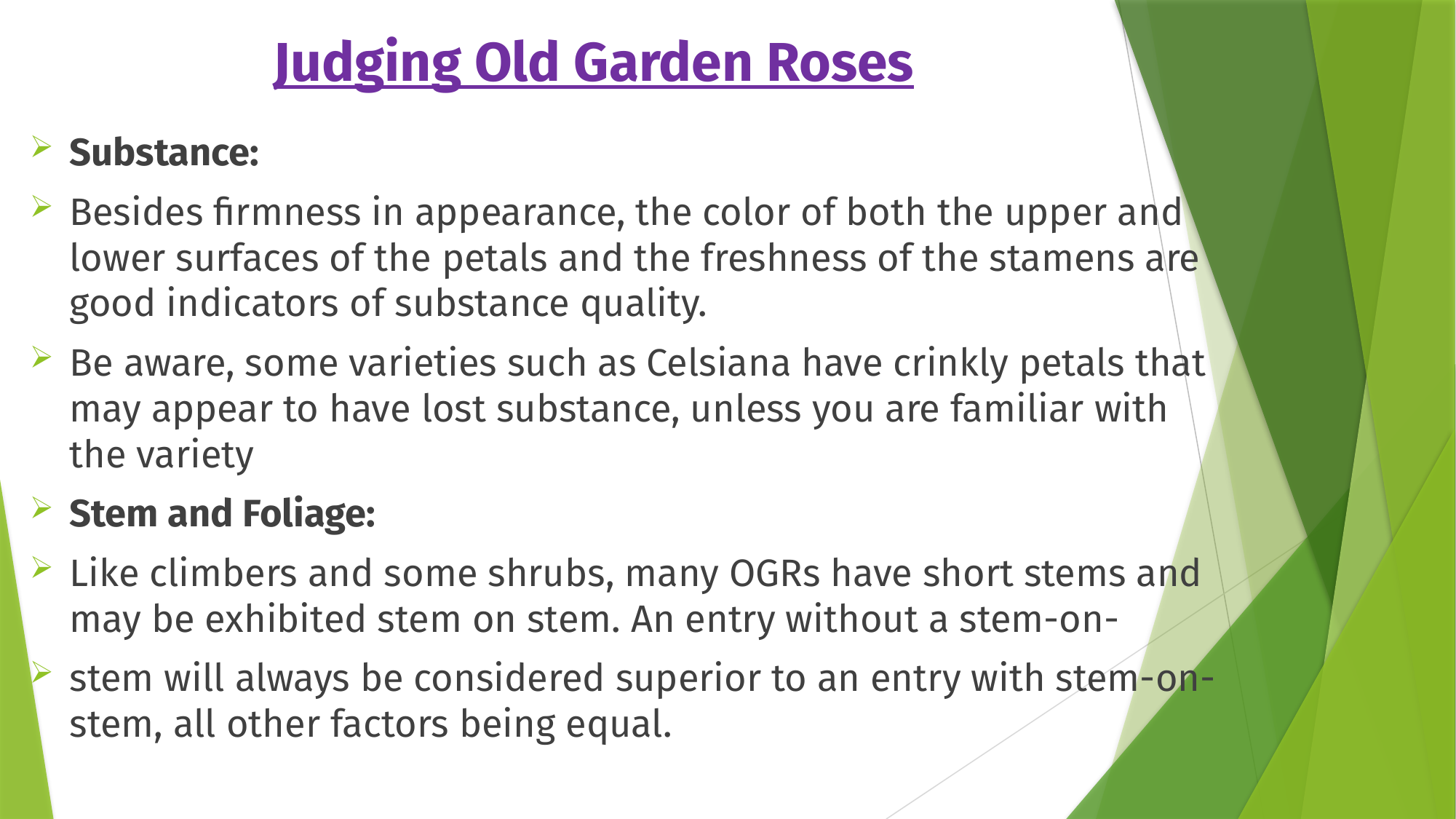

# Judging Old Garden Roses
Substance:
Besides firmness in appearance, the color of both the upper and lower surfaces of the petals and the freshness of the stamens are good indicators of substance quality.
Be aware, some varieties such as Celsiana have crinkly petals that may appear to have lost substance, unless you are familiar with the variety
Stem and Foliage:
Like climbers and some shrubs, many OGRs have short stems and may be exhibited stem on stem. An entry without a stem-on-
stem will always be considered superior to an entry with stem-on-stem, all other factors being equal.